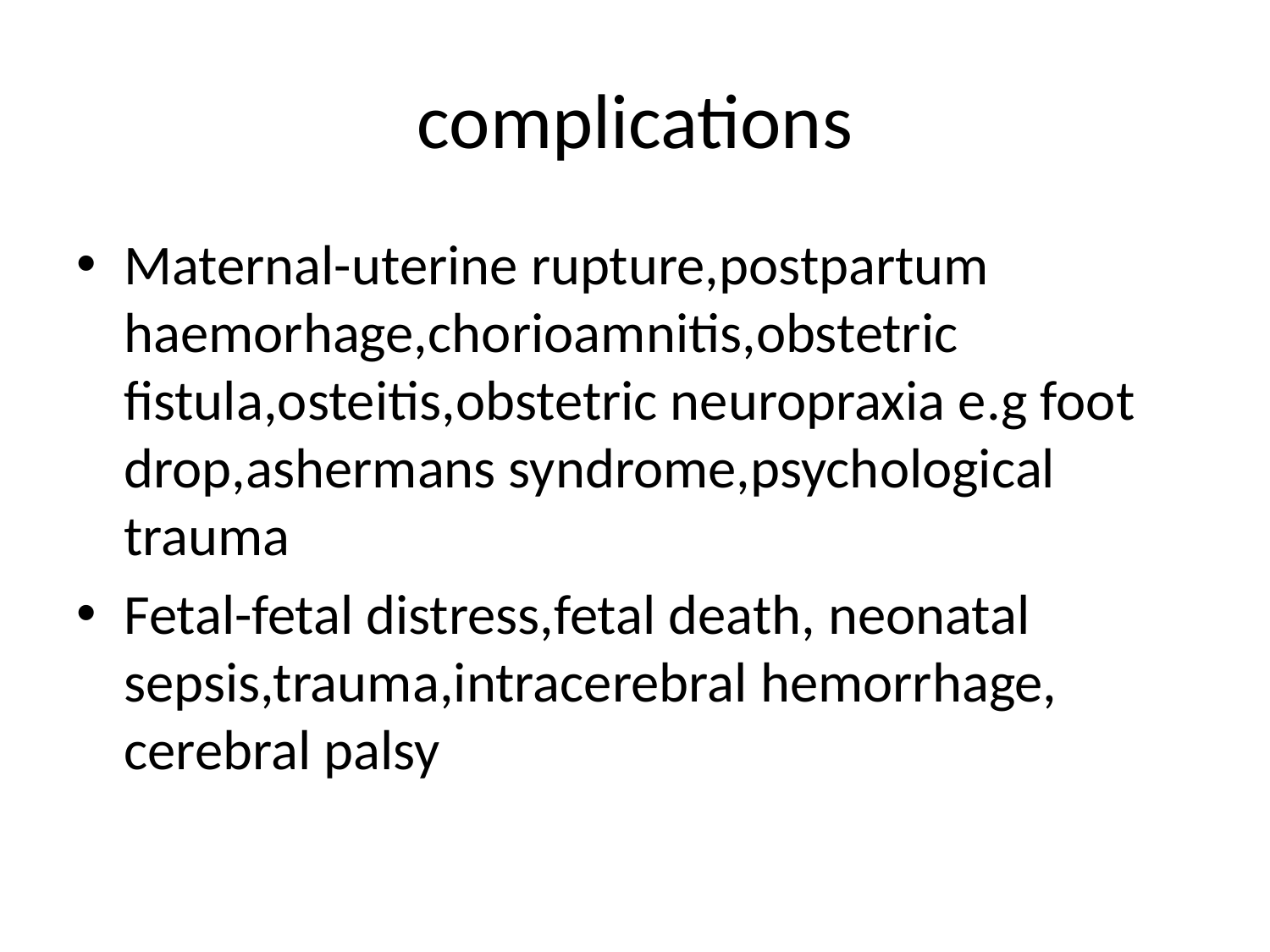

# complications
Maternal-uterine rupture,postpartum haemorhage,chorioamnitis,obstetric fistula,osteitis,obstetric neuropraxia e.g foot drop,ashermans syndrome,psychological trauma
Fetal-fetal distress,fetal death, neonatal sepsis,trauma,intracerebral hemorrhage, cerebral palsy